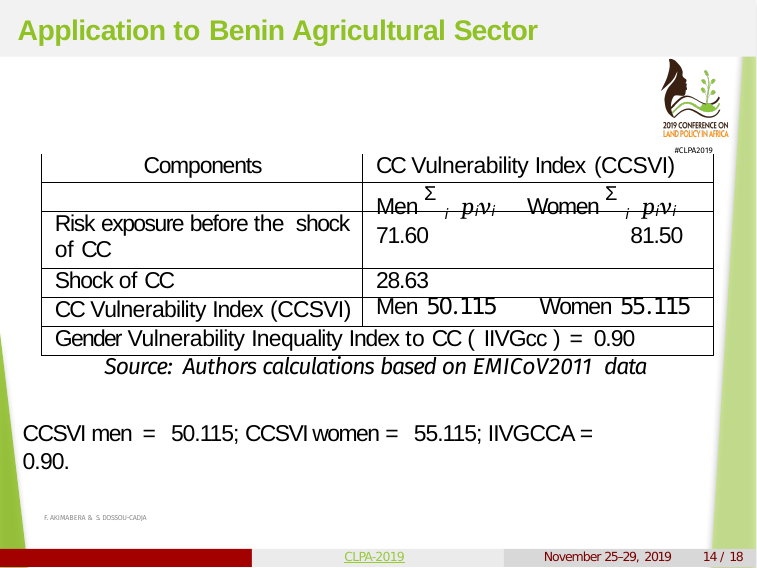

# Application to Benin Agricultural Sector
| Components | CC Vulnerability Index (CCSVI) |
| --- | --- |
|  |  |
| Risk exposure before the shock of CC | 71.60 81.50 |
| Shock of CC | 28.63 |
| CC Vulnerability Index (CCSVI) | Men 50.115 Women 55.115 |
| Gender Vulnerability Inequality Index to CC ( IIVGcc ) = 0.90 |  |
Men Σi pivi
Women Σi pivi
Source:  Authors calculations based on EMICoV2011 data

CCSVI men  = 50.115; CCSVI women = 55.115; IIVGCCA = 0.90.
F. AKIMABERA & S. DOSSOU-CADJA

CLPA-2019
November 25–29, 2019
14 / 18